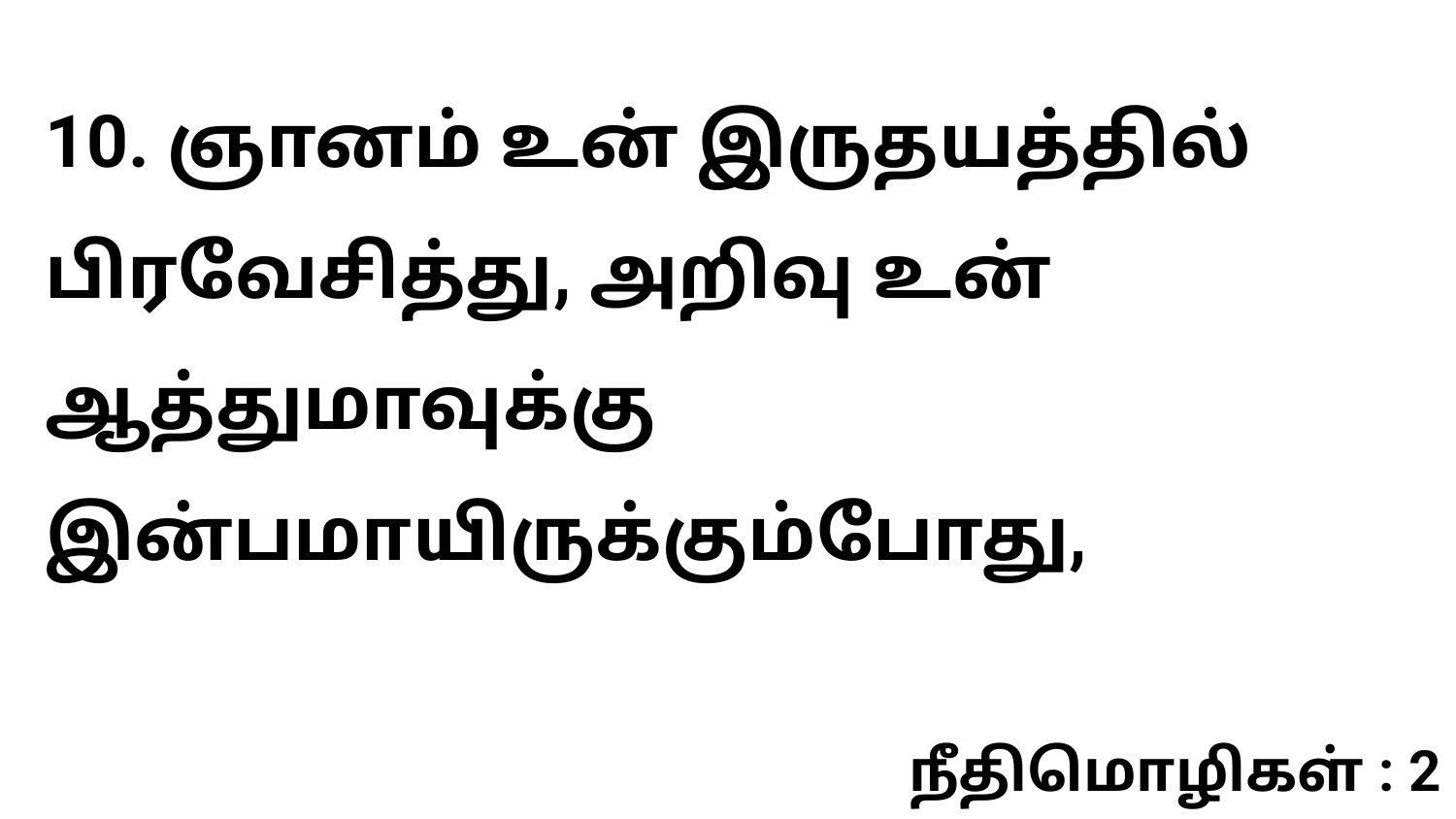

10. ஞானம் உன் இருதயத்தில் பிரவேசித்து, அறிவு உன் ஆத்துமாவுக்கு இன்பமாயிருக்கும்போது,
நீதிமொழிகள் : 2